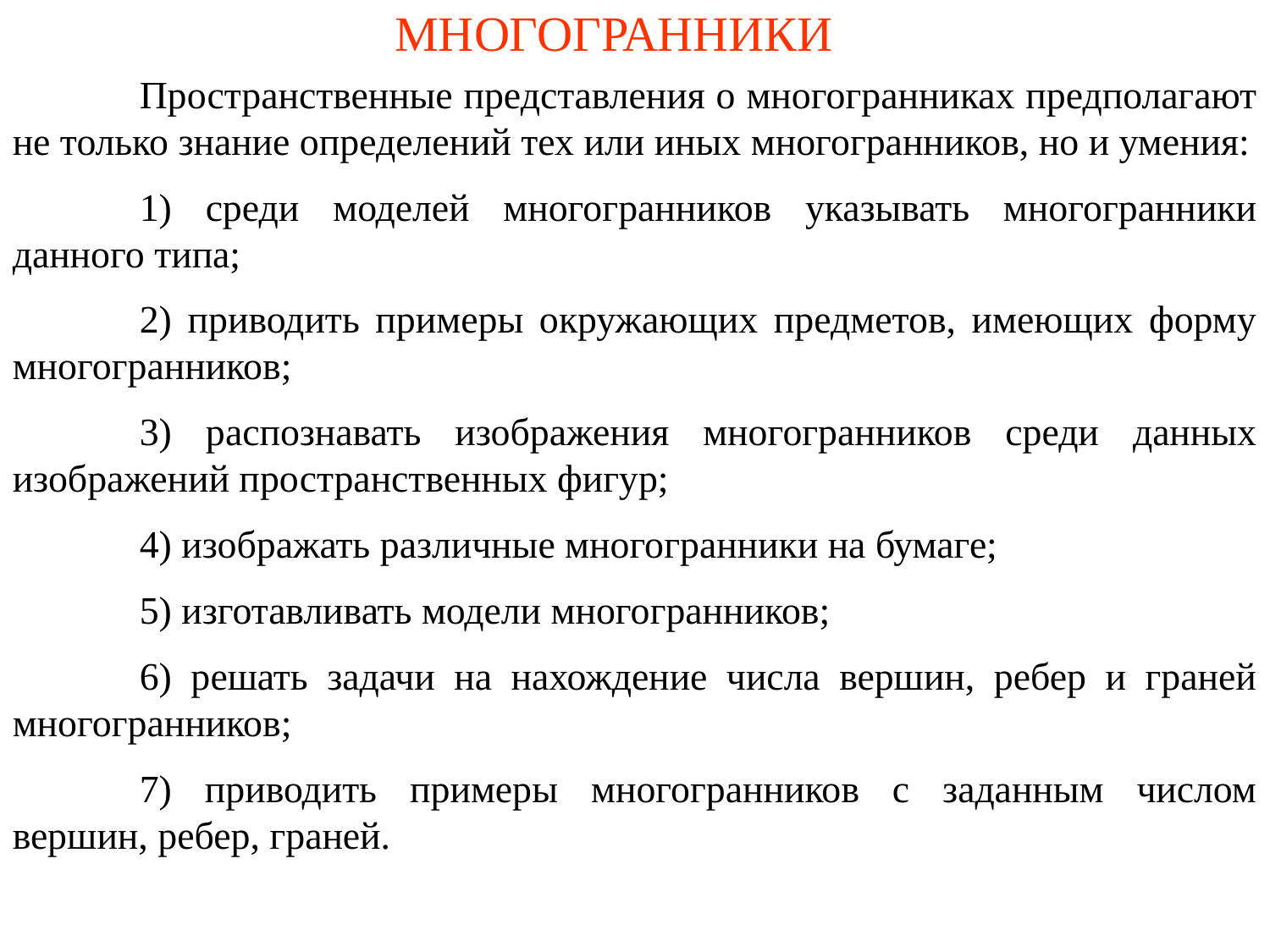

# МНОГОГРАННИКИ
	Пространственные представления о многогранниках предполагают не только знание определений тех или иных многогранников, но и умения:
	1) среди моделей многогранников указывать многогранники данного типа;
	2) приводить примеры окружающих предметов, имеющих форму многогранников;
	3) распознавать изображения многогранников среди данных изображений пространственных фигур;
	4) изображать различные многогранники на бумаге;
	5) изготавливать модели многогранников;
	6) решать задачи на нахождение числа вершин, ребер и граней многогранников;
	7) приводить примеры многогранников с заданным числом вершин, ребер, граней.